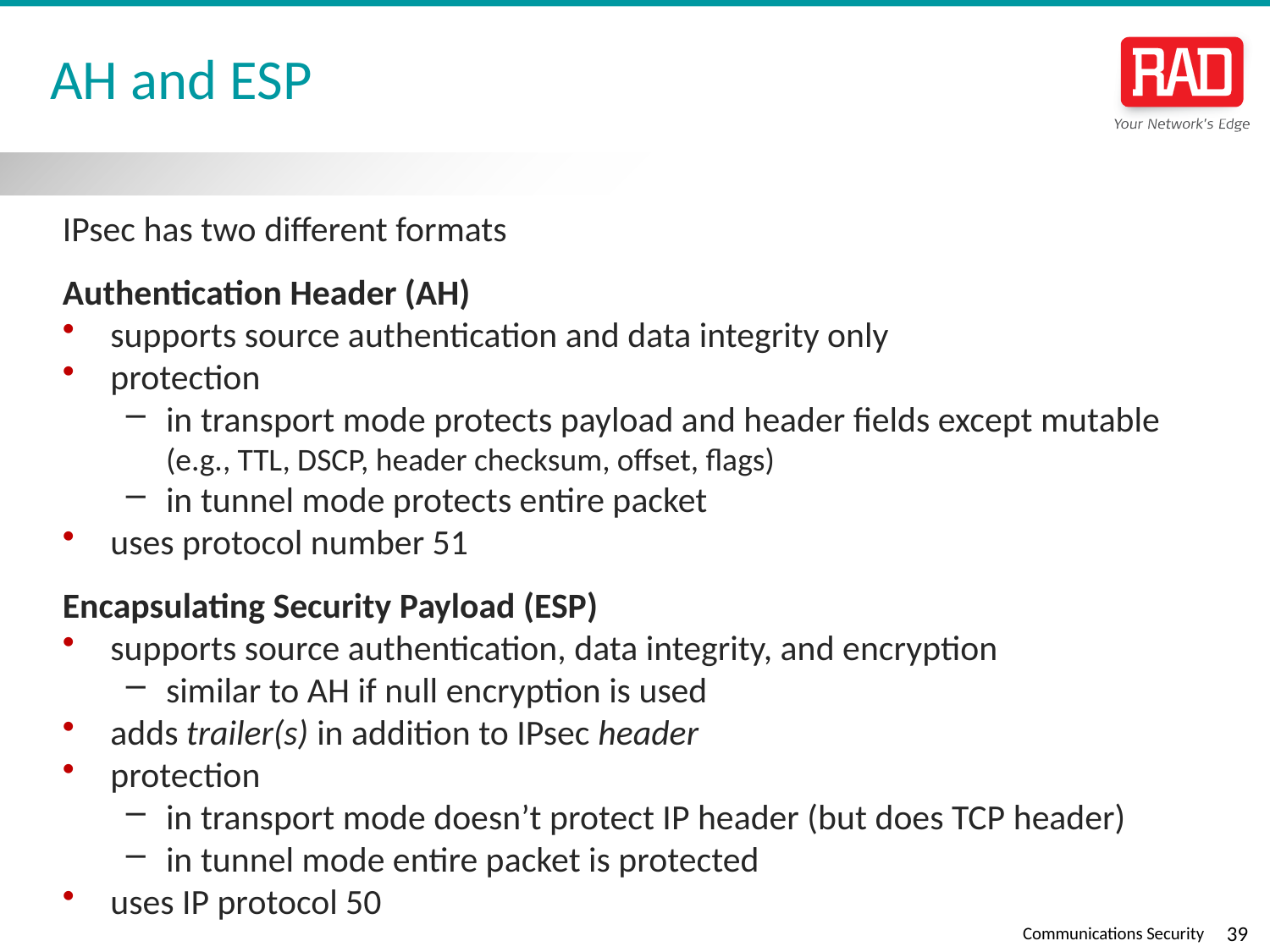

# AH and ESP
IPsec has two different formats
Authentication Header (AH)
supports source authentication and data integrity only
protection
in transport mode protects payload and header fields except mutable
	(e.g., TTL, DSCP, header checksum, offset, flags)
in tunnel mode protects entire packet
uses protocol number 51
Encapsulating Security Payload (ESP)
supports source authentication, data integrity, and encryption
similar to AH if null encryption is used
adds trailer(s) in addition to IPsec header
protection
in transport mode doesn’t protect IP header (but does TCP header)
in tunnel mode entire packet is protected
uses IP protocol 50